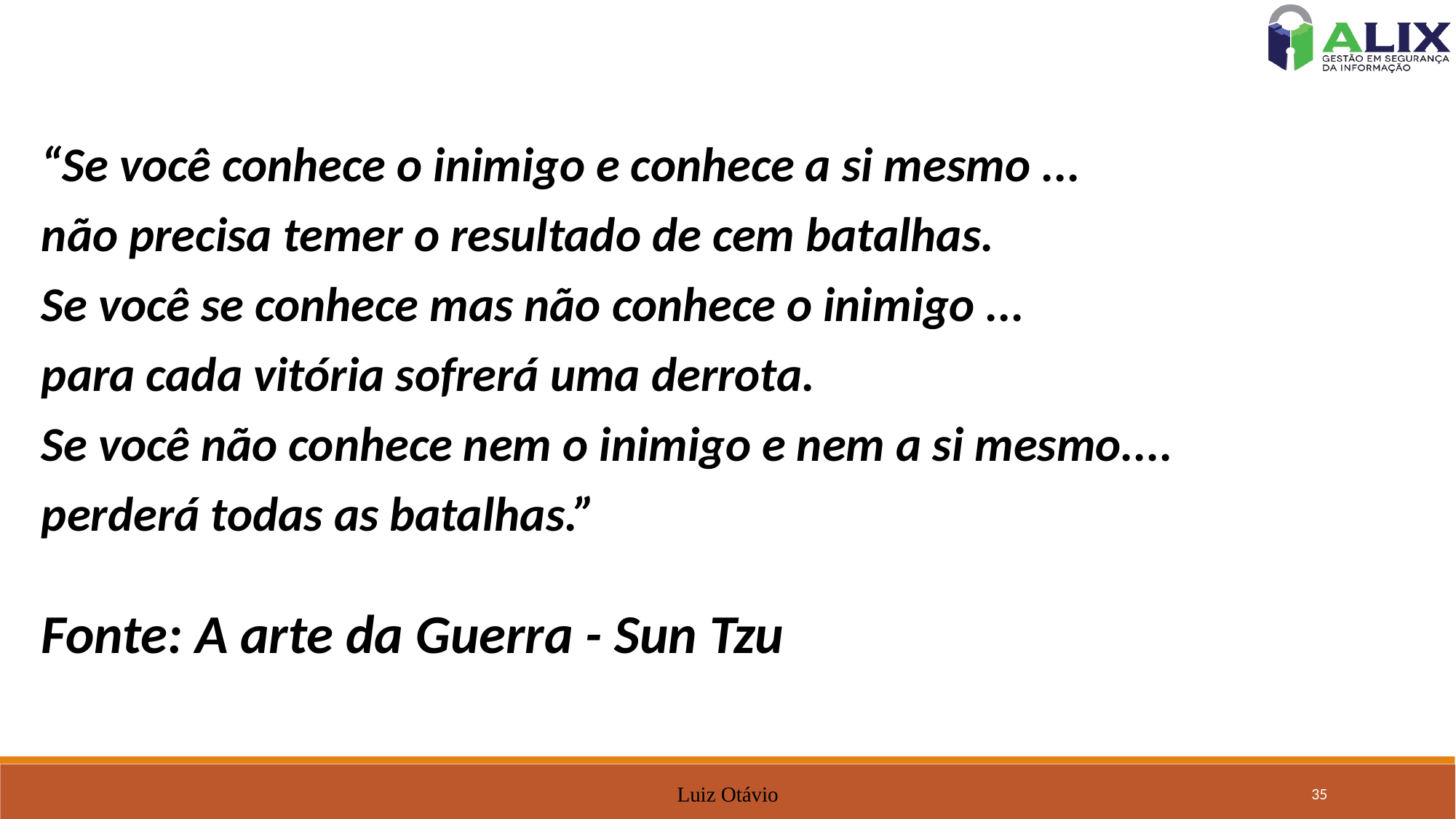

“Se você conhece o inimigo e conhece a si mesmo ...
não precisa temer o resultado de cem batalhas.
Se você se conhece mas não conhece o inimigo ...
para cada vitória sofrerá uma derrota.
Se você não conhece nem o inimigo e nem a si mesmo....
perderá todas as batalhas.”

Fonte: A arte da Guerra - Sun Tzu
Luiz Otávio
35